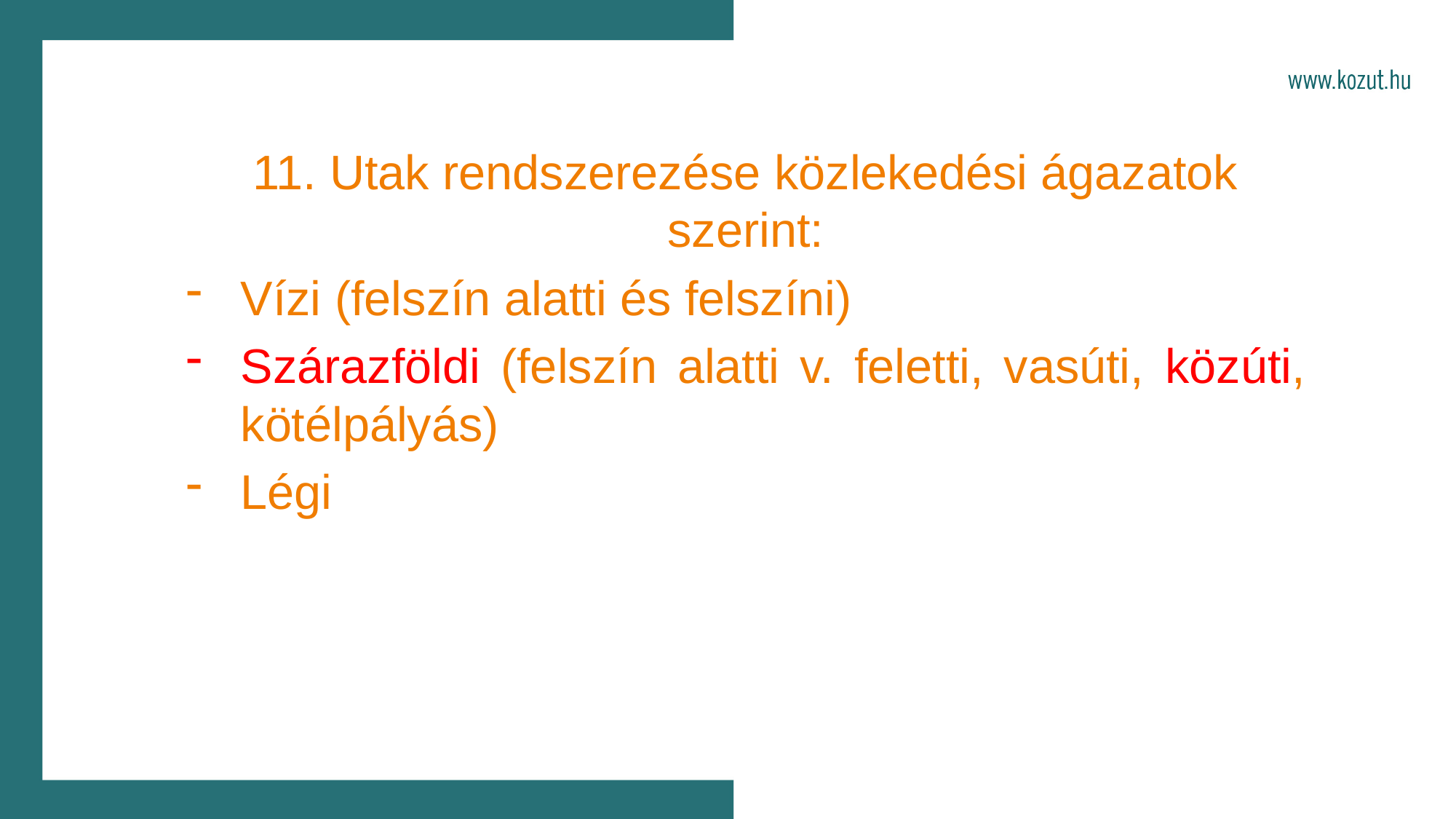

11. Utak rendszerezése közlekedési ágazatok szerint:
Vízi (felszín alatti és felszíni)
Szárazföldi (felszín alatti v. feletti, vasúti, közúti, kötélpályás)
Légi